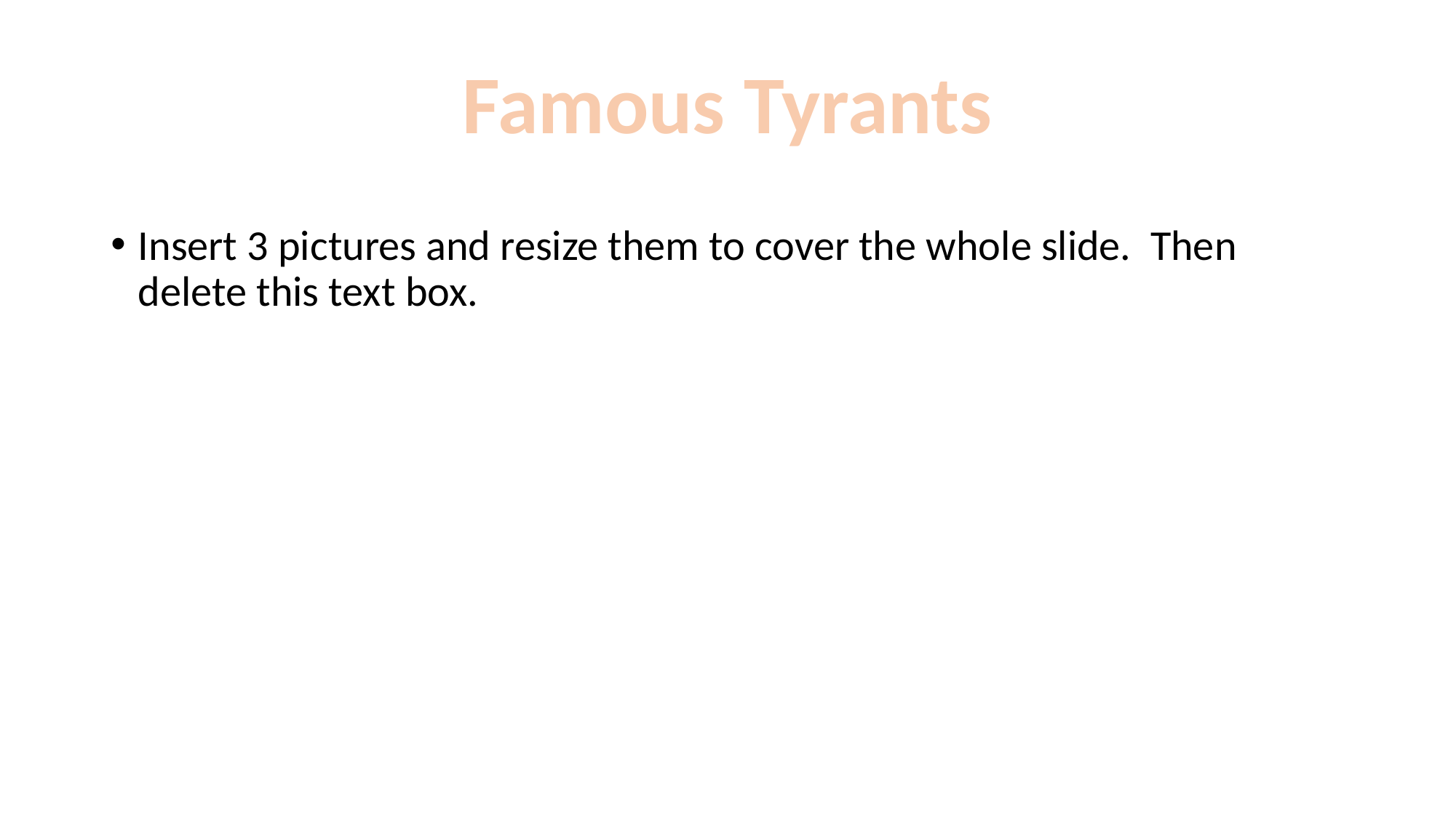

Famous Tyrants
Insert 3 pictures and resize them to cover the whole slide.  Then delete this text box.